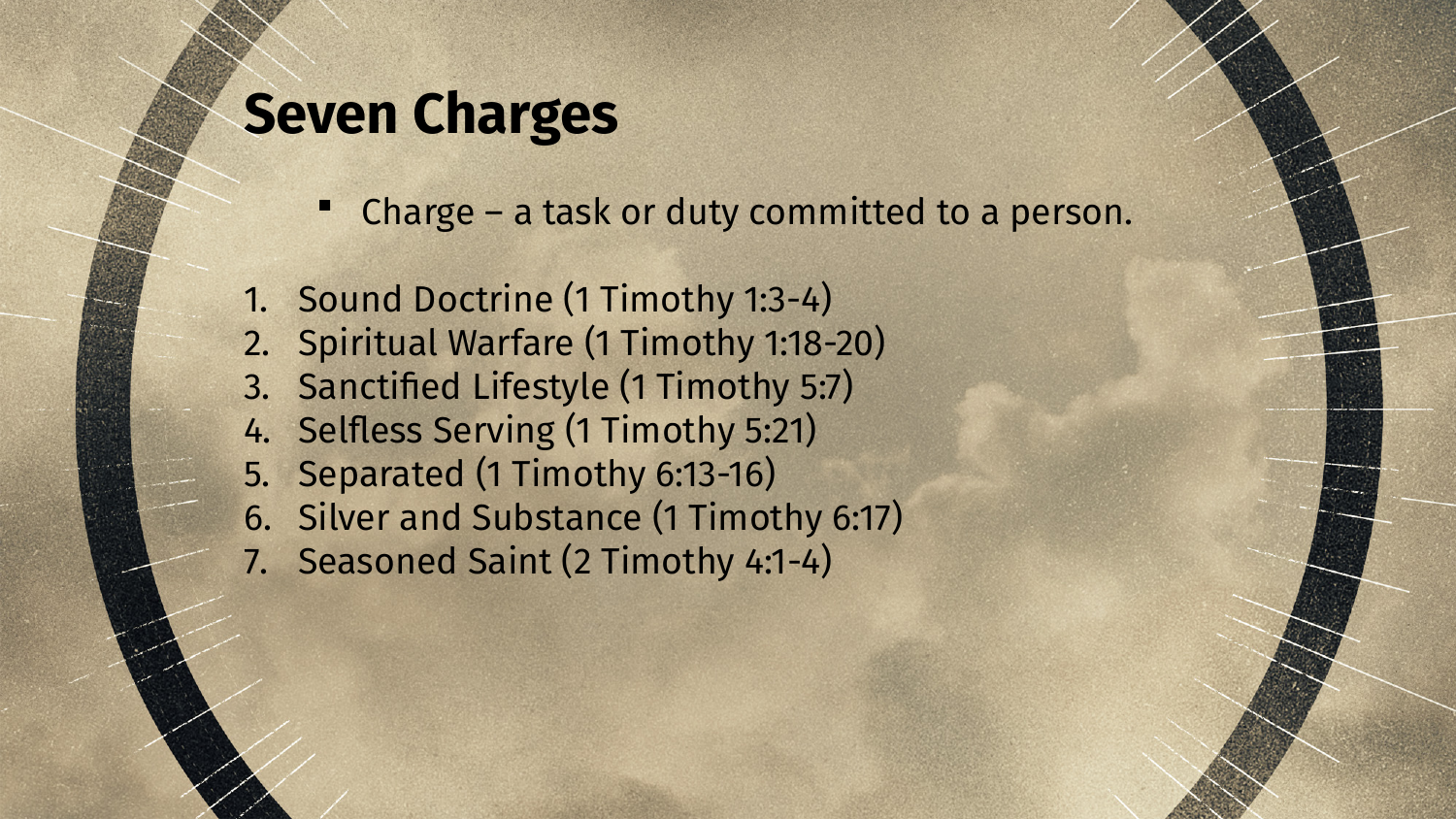

Seven Charges

Charge – a task or duty committed to a person.

Sound Doctrine (1 Timothy 1:3-4)
Spiritual Warfare (1 Timothy 1:18-20)
Sanctified Lifestyle (1 Timothy 5:7)
Selfless Serving (1 Timothy 5:21)
Separated (1 Timothy 6:13-16)
Silver and Substance (1 Timothy 6:17)
Seasoned Saint (2 Timothy 4:1-4)